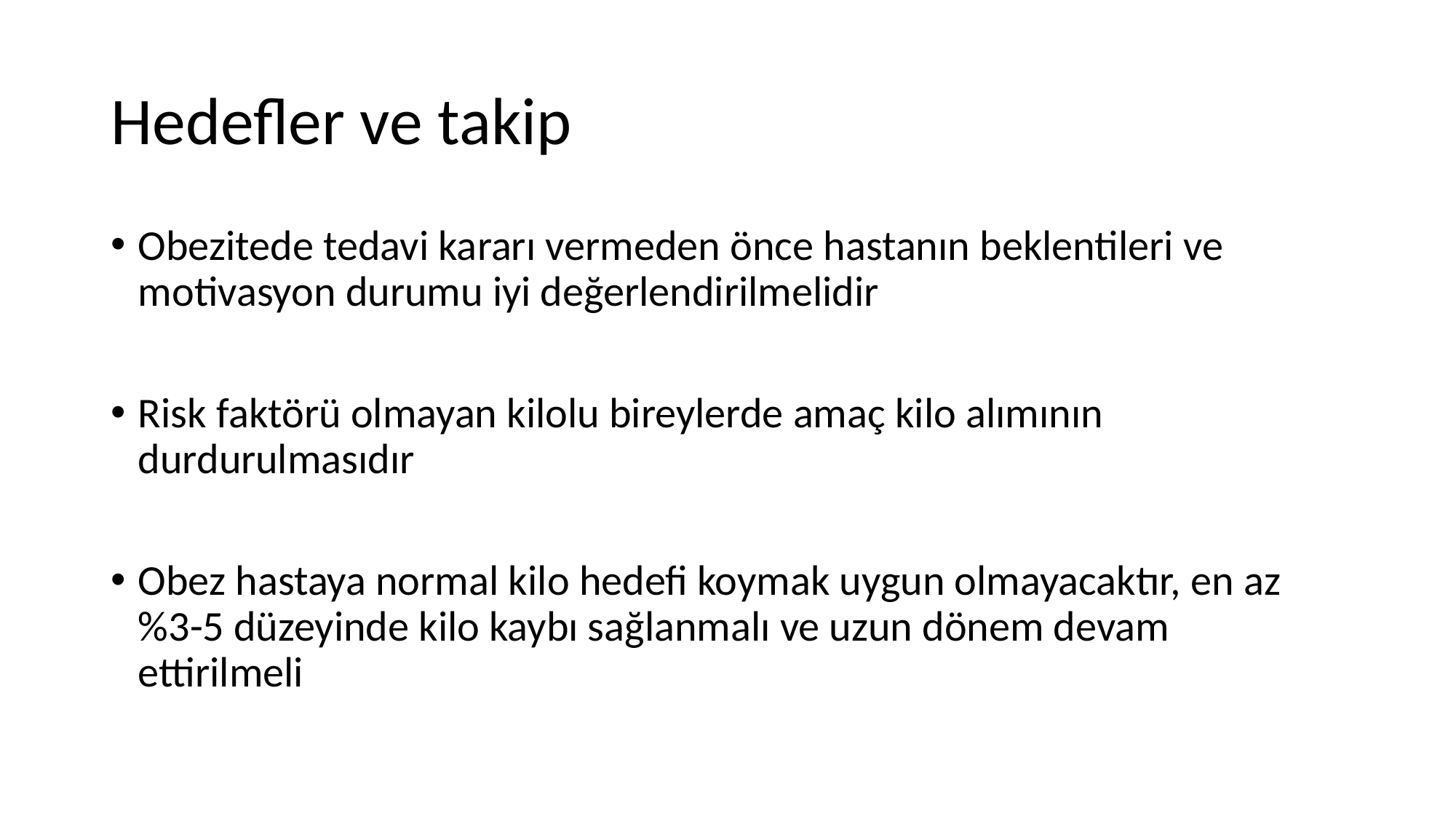

# Hedefler ve takip
Obezitede tedavi kararı vermeden önce hastanın beklentileri ve motivasyon durumu iyi değerlendirilmelidir

Risk faktörü olmayan kilolu bireylerde amaç kilo alımının durdurulmasıdır

Obez hastaya normal kilo hedefi koymak uygun olmayacaktır, en az %3-5 düzeyinde kilo kaybı sağlanmalı ve uzun dönem devam ettirilmeli